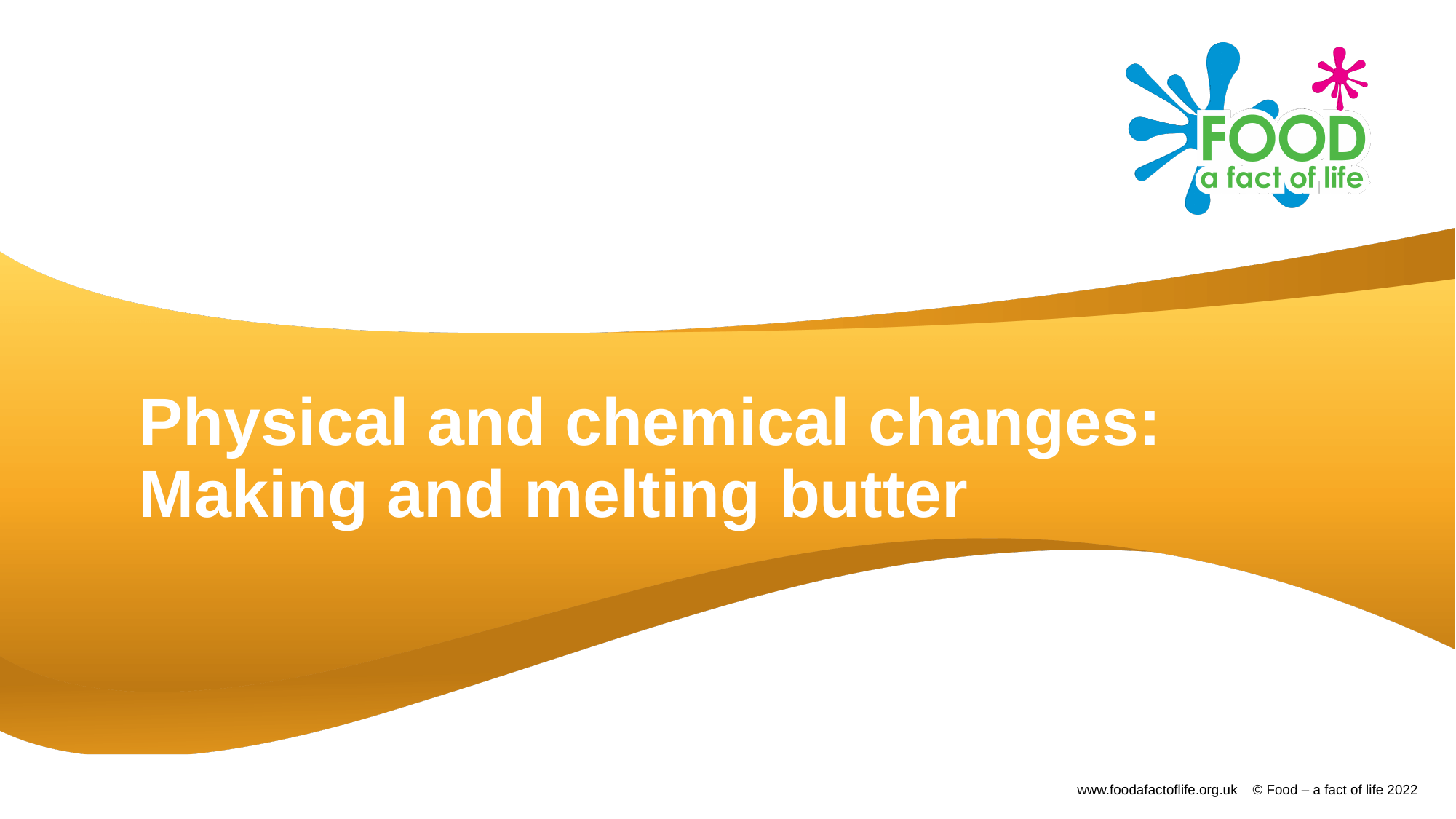

# Physical and chemical changes: Making and melting butter